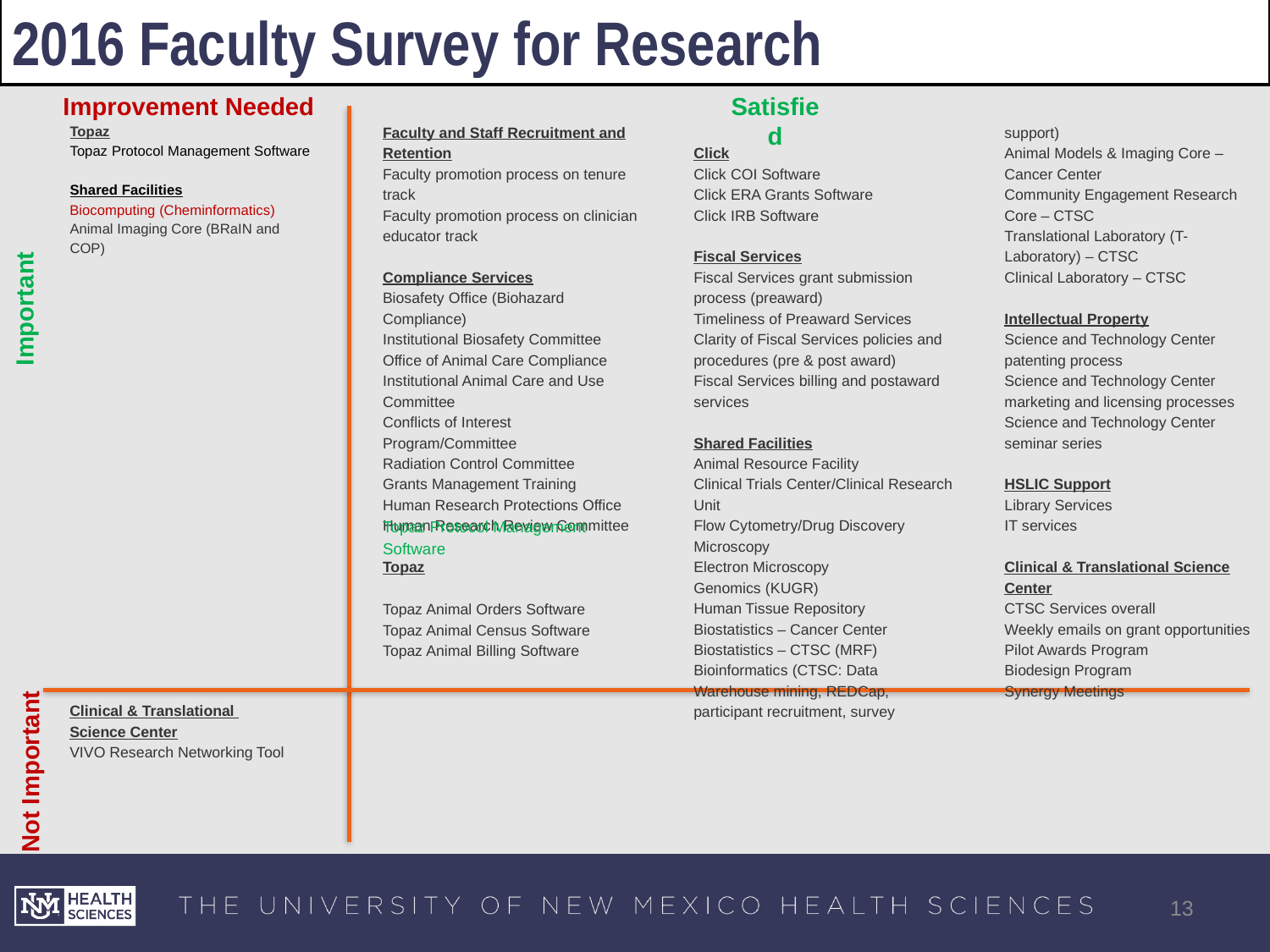

2016 Faculty Survey for Research
Improvement Needed
Satisfied
Topaz
Topaz Protocol Management Software

Shared Facilities

Animal Imaging Core (BRaIN and COP)

Faculty and Staff Recruitment and Retention
Faculty promotion process on tenure track
Faculty promotion process on clinician educator track

Compliance Services
Biosafety Office (Biohazard Compliance)
Institutional Biosafety Committee
Office of Animal Care Compliance
Institutional Animal Care and Use Committee
Conflicts of Interest Program/Committee
Radiation Control Committee
Grants Management Training
Human Research Protections Office
Human Research Review Committee

Topaz

Topaz Animal Orders Software
Topaz Animal Census Software
Topaz Animal Billing Software

Click
Click COI Software
Click ERA Grants Software
Click IRB Software

Fiscal Services
Fiscal Services grant submission process (preaward)
Timeliness of Preaward Services
Clarity of Fiscal Services policies and procedures (pre & post award)
Fiscal Services billing and postaward services

Shared Facilities
Animal Resource Facility
Clinical Trials Center/Clinical Research Unit
Flow Cytometry/Drug Discovery
Microscopy
Electron Microscopy
Genomics (KUGR)
Human Tissue Repository
Biostatistics – Cancer Center
Biostatistics – CTSC (MRF)
Bioinformatics (CTSC: Data Warehouse mining, REDCap, participant recruitment, survey support)
Animal Models & Imaging Core – Cancer Center
Community Engagement Research Core – CTSC
Translational Laboratory (T-Laboratory) – CTSC
Clinical Laboratory – CTSC

Intellectual Property
Science and Technology Center patenting process
Science and Technology Center marketing and licensing processes
Science and Technology Center seminar series

HSLIC Support
Library Services
IT services

Clinical & Translational Science Center
CTSC Services overall
Weekly emails on grant opportunities
Pilot Awards Program
Biodesign Program
Synergy Meetings

Biocomputing (Cheminformatics)
Important
Topaz Protocol Management Software
Clinical & Translational
Science Center
VIVO Research Networking Tool
Not Important
13